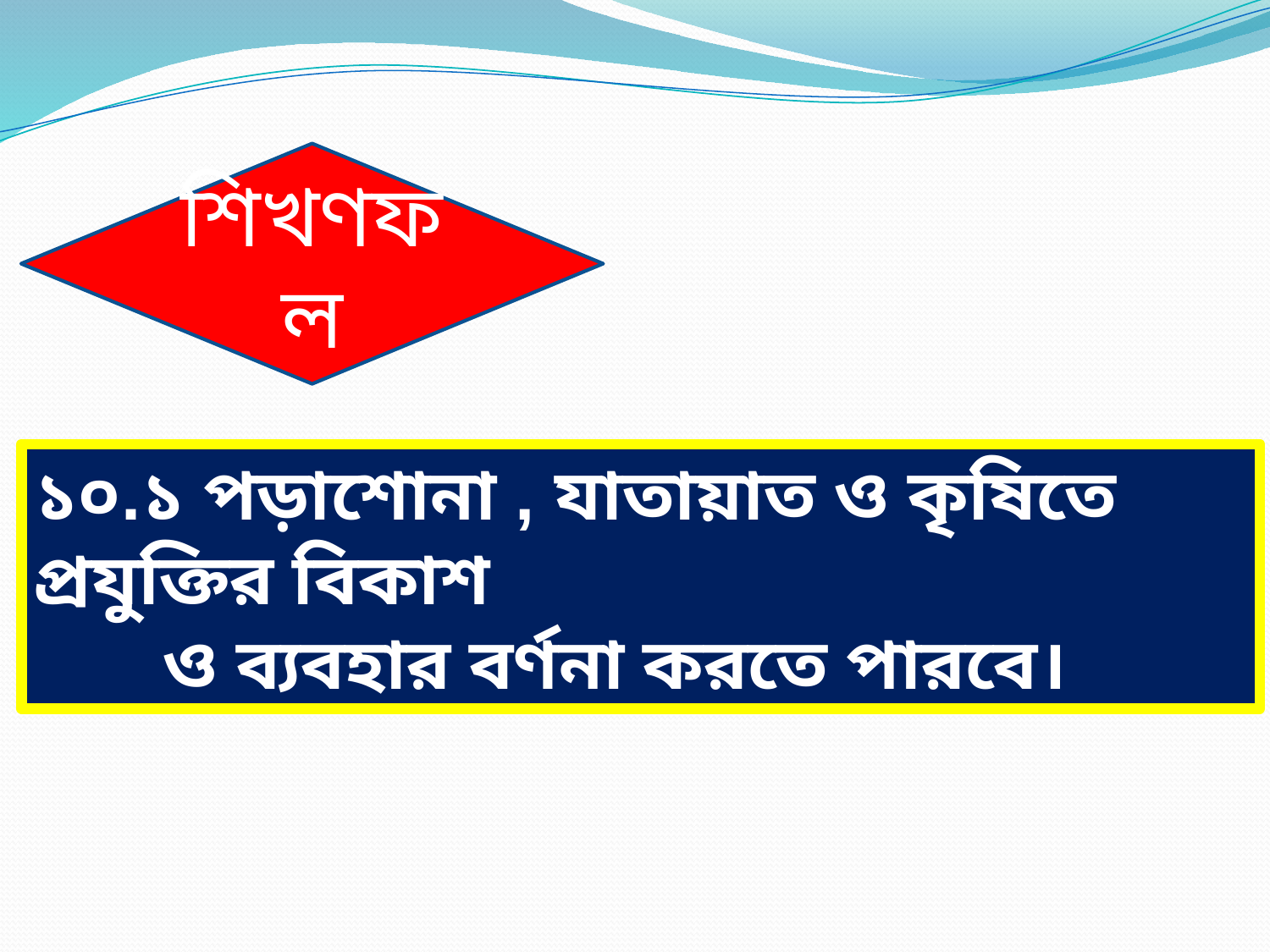

শিখণফল
১০.১ পড়াশোনা , যাতায়াত ও কৃষিতে প্রযুক্তির বিকাশ
       ও ব্যবহার বর্ণনা করতে পারবে।